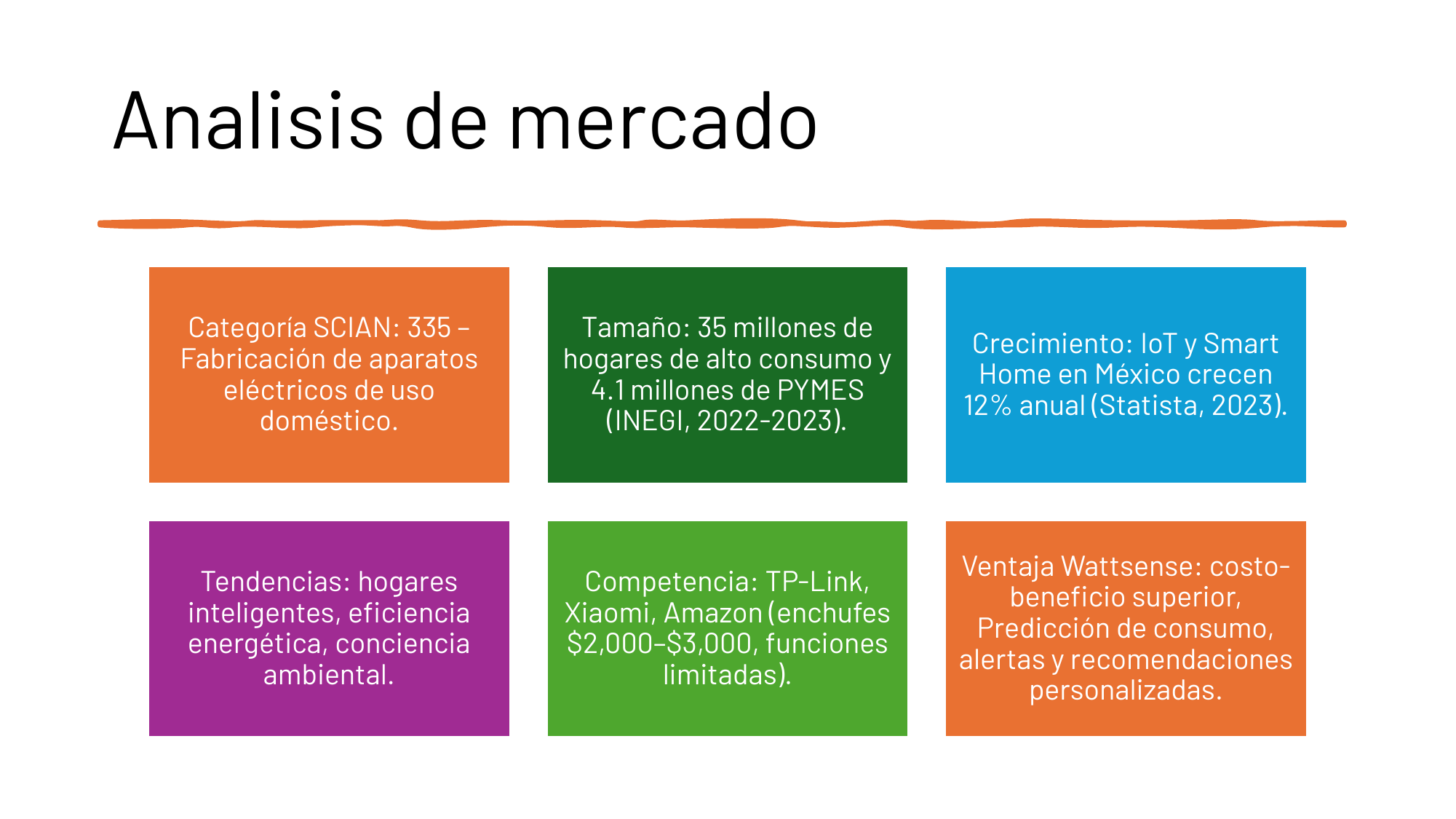

# Analisis de mercado

Categoría SCIAN: 335 – Fabricación de aparatos eléctricos de uso doméstico.
Tamaño: 35 millones de hogares de alto consumo y 4.1 millones de PYMES (INEGI, 2022-2023).
Crecimiento: IoT y Smart Home en México crecen 12% anual (Statista, 2023).
Tendencias: hogares inteligentes, eficiencia energética, conciencia ambiental.
Competencia: TP-Link, Xiaomi, Amazon (enchufes $2,000–$3,000, funciones limitadas).
Ventaja Wattsense: costo-beneficio superior, Predicción de consumo, alertas y recomendaciones personalizadas.